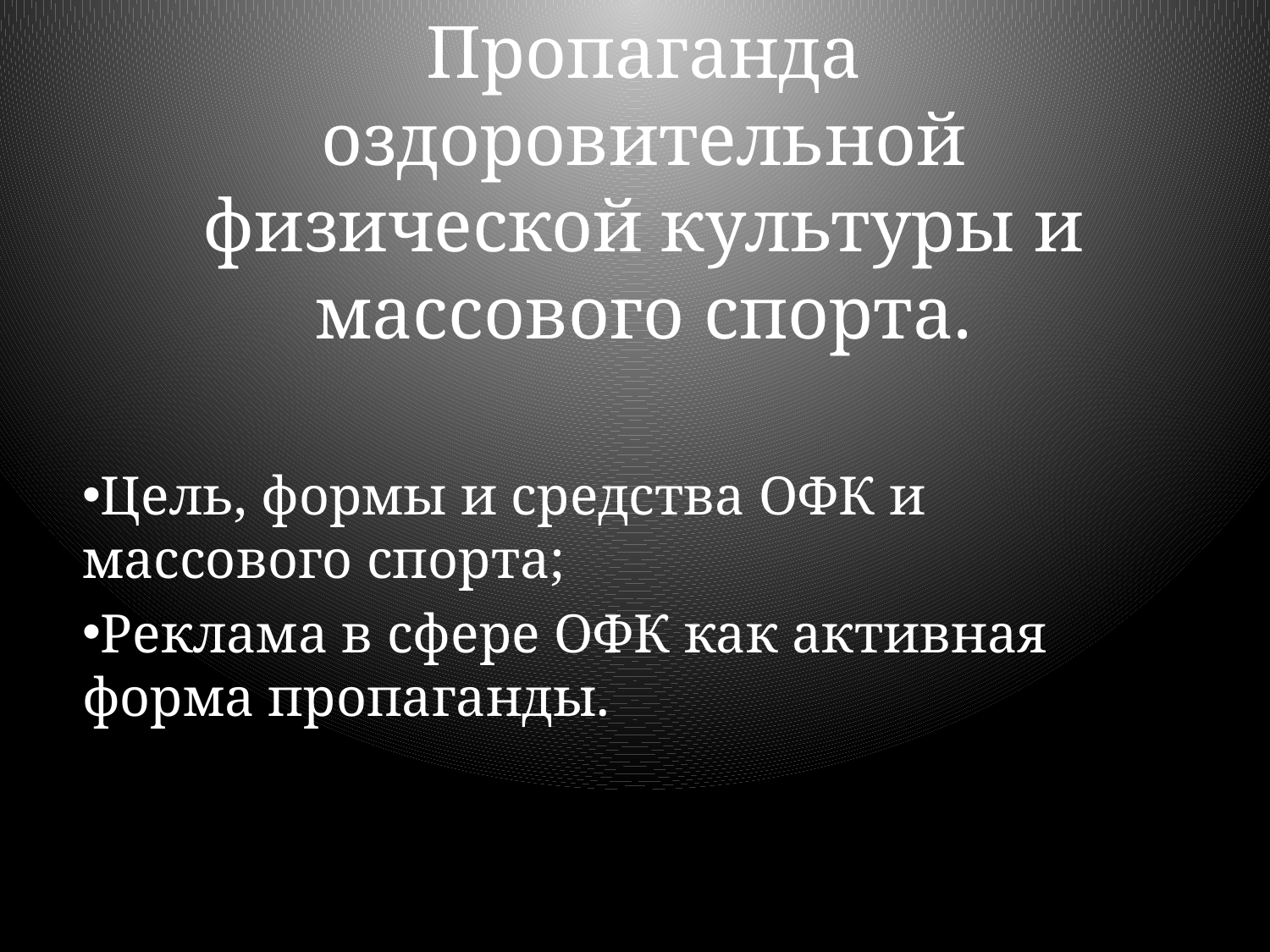

# Пропаганда оздоровительной физической культуры и массового спорта.
Цель, формы и средства ОФК и массового спорта;
Реклама в сфере ОФК как активная форма пропаганды.